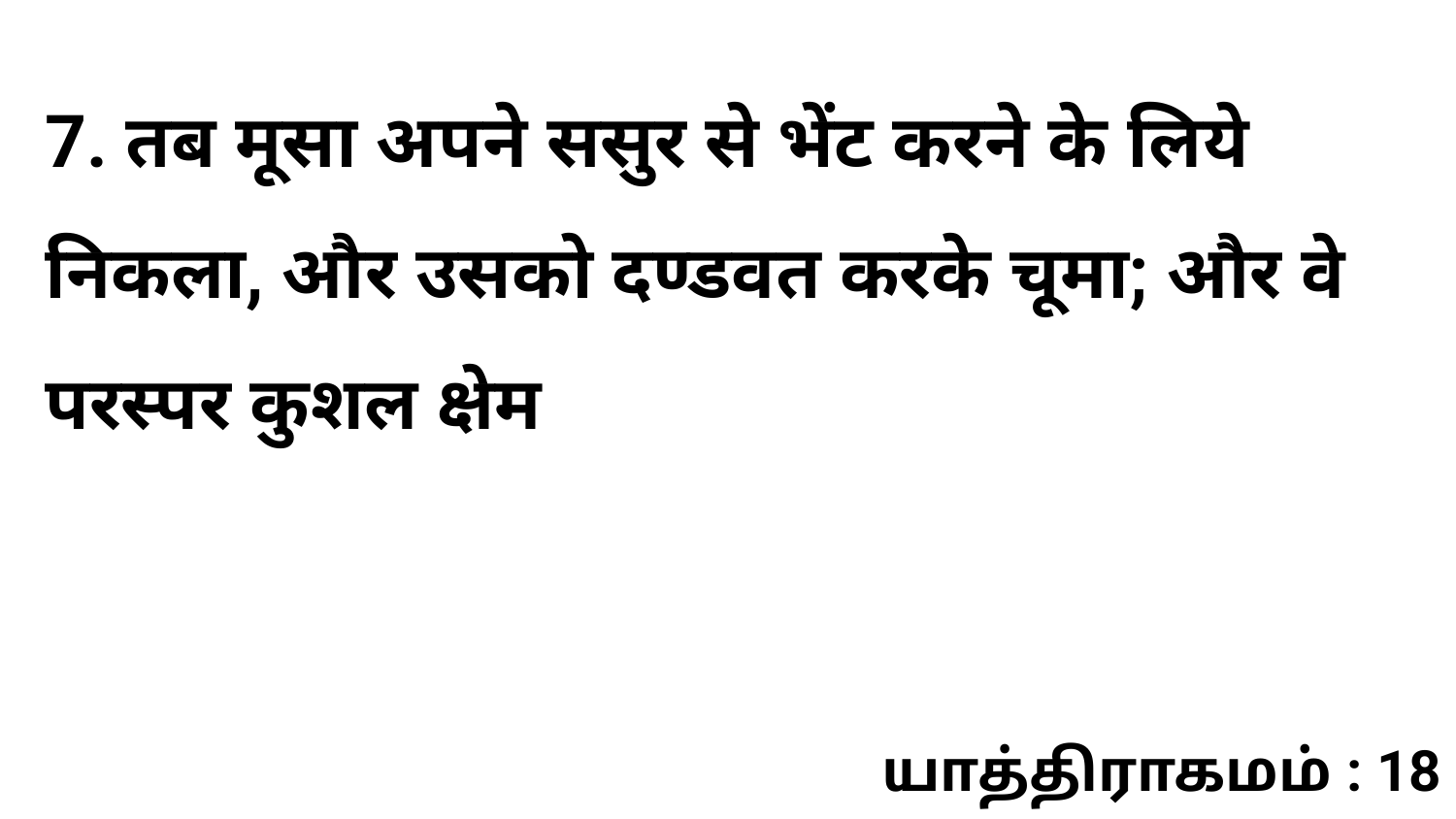

7. तब मूसा अपने ससुर से भेंट करने के लिये निकला, और उसको दण्डवत करके चूमा; और वे परस्पर कुशल क्षेम
யாத்திராகமம் : 18